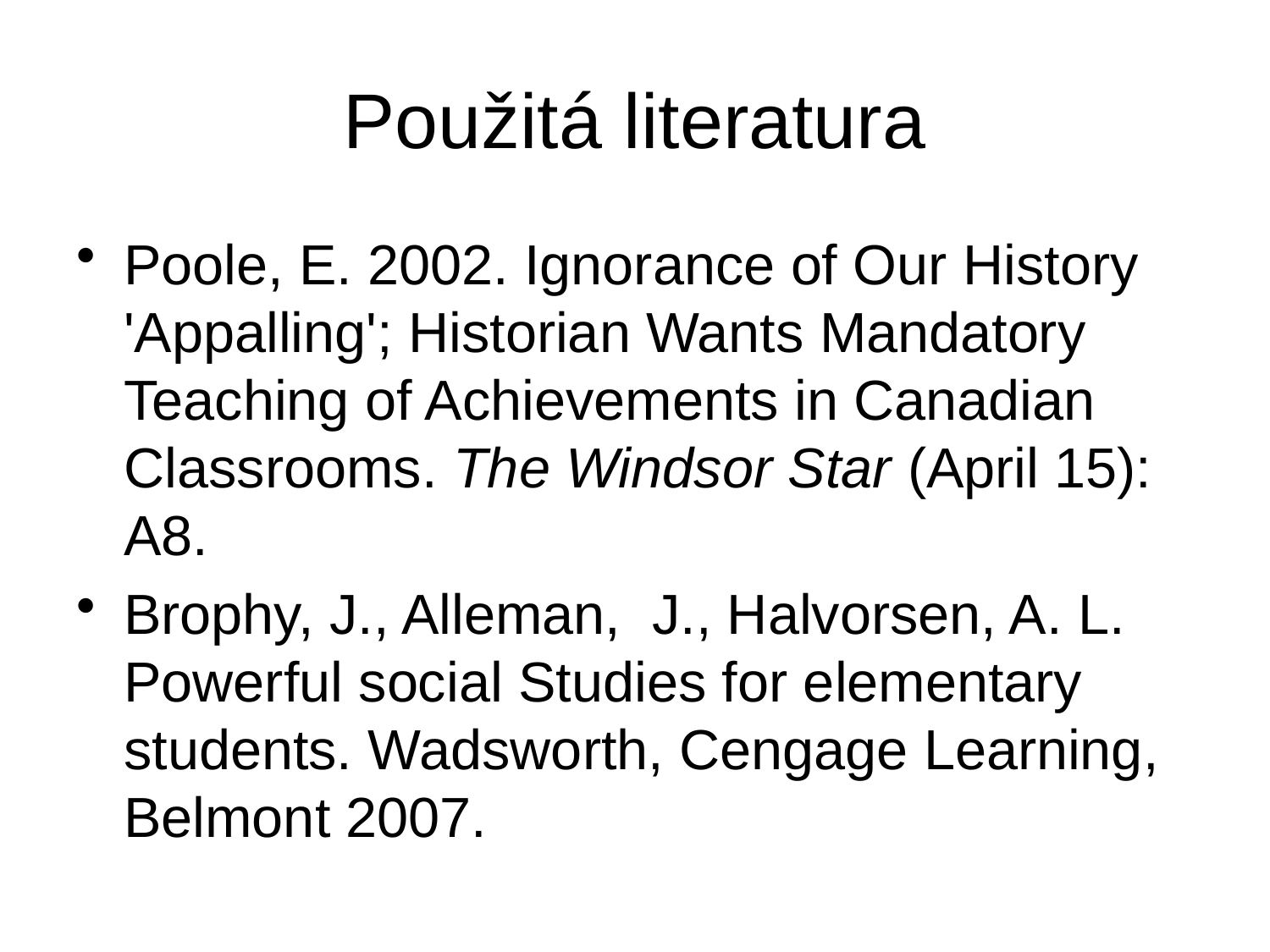

# Použitá literatura
Poole, E. 2002. Ignorance of Our History 'Appalling'; Historian Wants Mandatory Teaching of Achievements in Canadian Classrooms. The Windsor Star (April 15): A8.
Brophy, J., Alleman,  J., Halvorsen, A. L. Powerful social Studies for elementary students. Wadsworth, Cengage Learning, Belmont 2007.